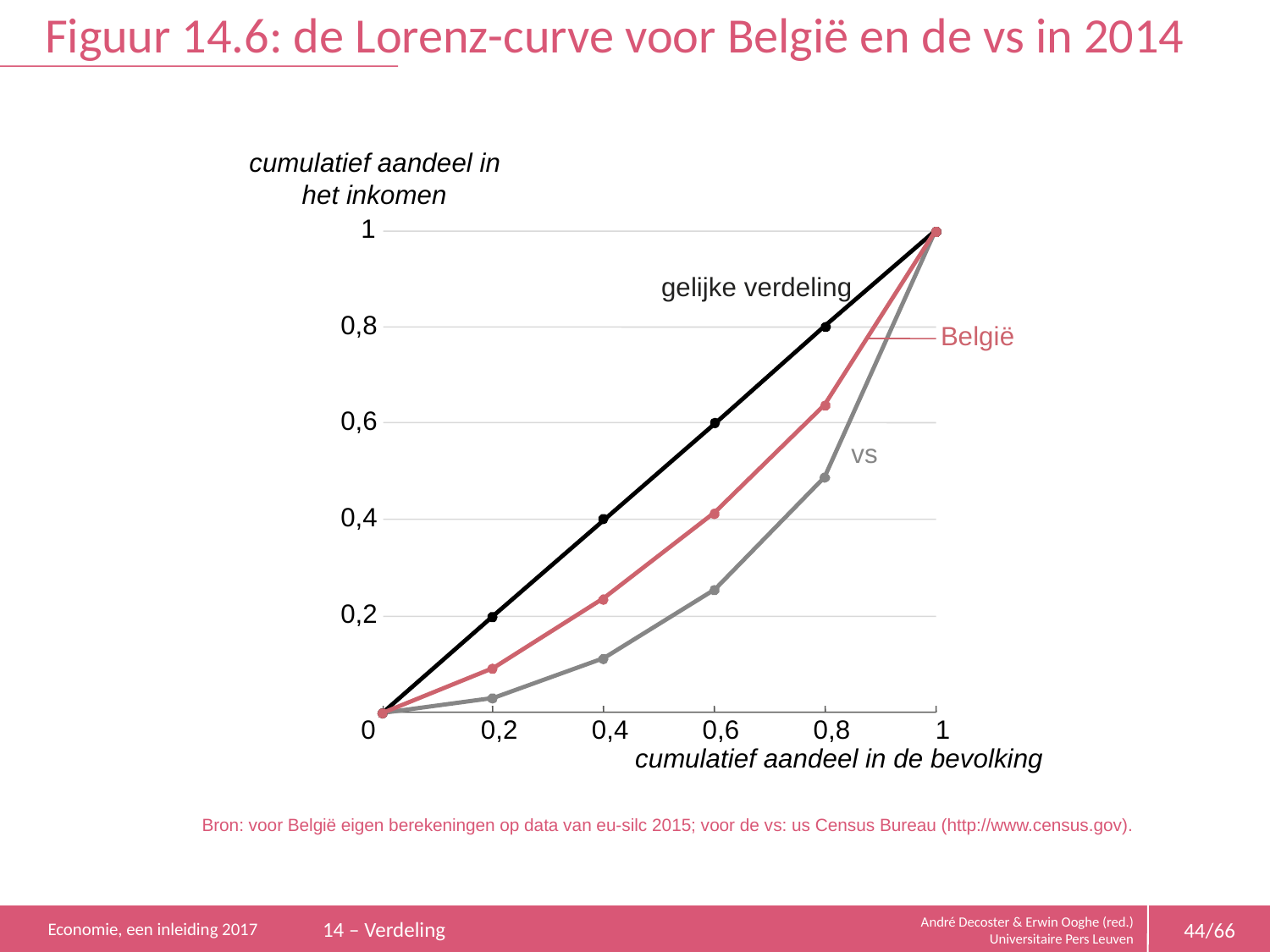

# Figuur 14.6: de Lorenz-curve voor België en de vs in 2014
cumulatief aandeel in
het inkomen
1

gelijke verdeling
0,8
België

0,6

vs
0,4

0,2

0
0,2
0,4
0,6
0,8
1
cumulatief aandeel in de bevolking
Bron: voor België eigen berekeningen op data van eu-silc 2015; voor de vs: us Census Bureau (http://www.census.gov).